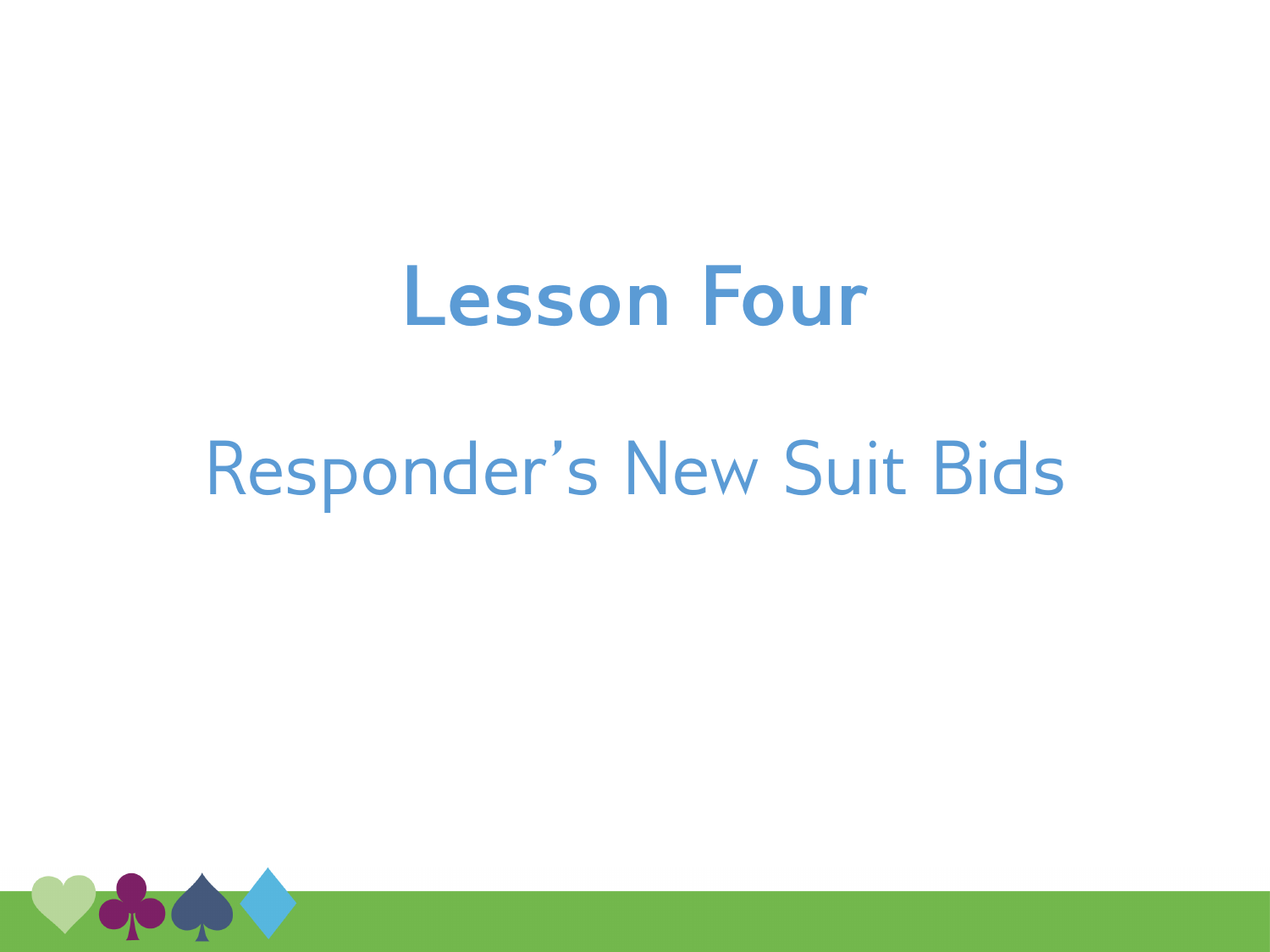

# Lesson Four Responder’s New Suit Bids